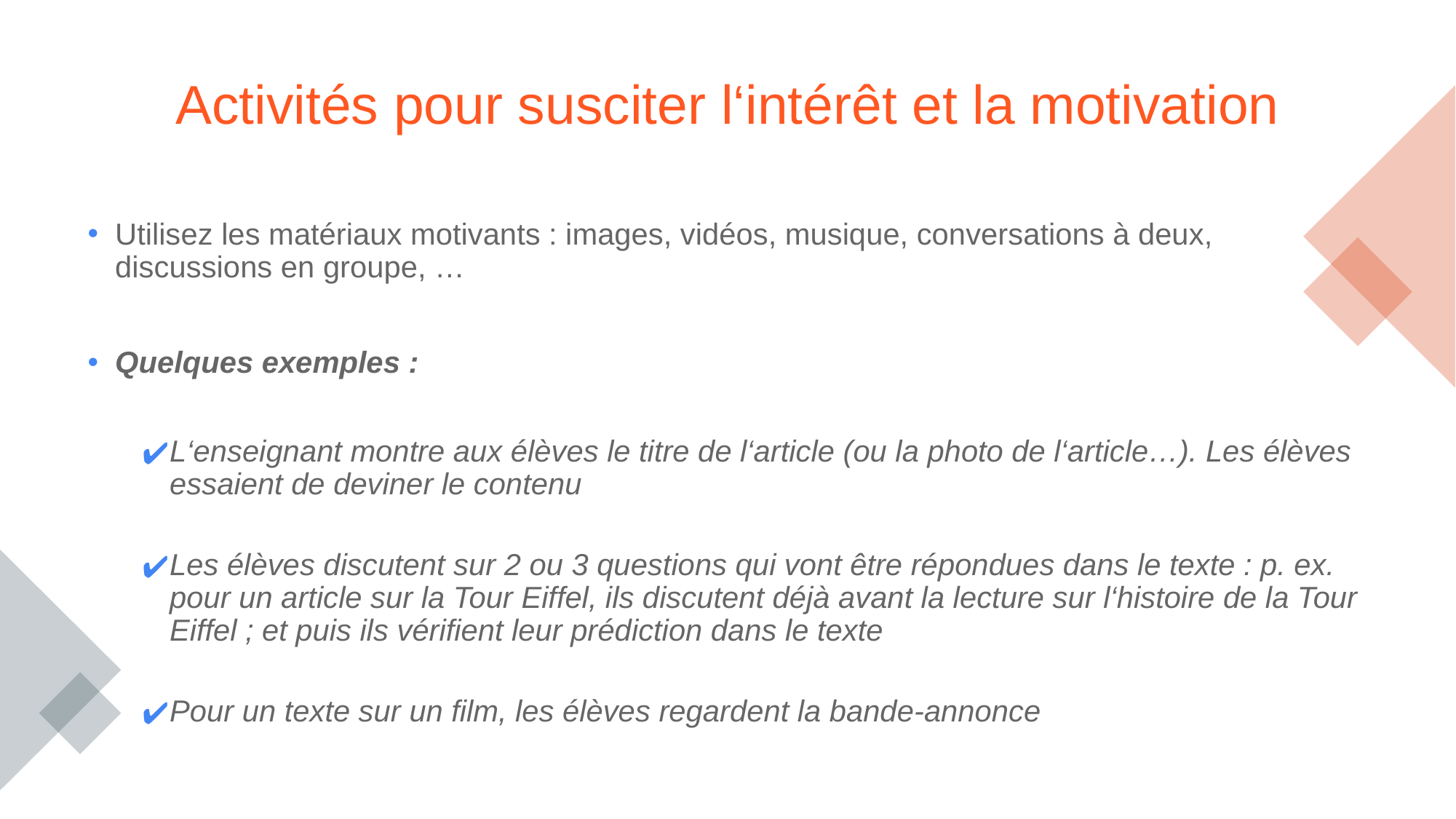

# Activités pour susciter l‘intérêt et la motivation

Utilisez les matériaux motivants : images, vidéos, musique, conversations à deux, discussions en groupe, …

Quelques exemples :

L‘enseignant montre aux élèves le titre de l‘article (ou la photo de l‘article…). Les élèves essaient de deviner le contenu

Les élèves discutent sur 2 ou 3 questions qui vont être répondues dans le texte : p. ex. pour un article sur la Tour Eiffel, ils discutent déjà avant la lecture sur l‘histoire de la Tour Eiffel ; et puis ils vérifient leur prédiction dans le texte

Pour un texte sur un film, les élèves regardent la bande-annonce